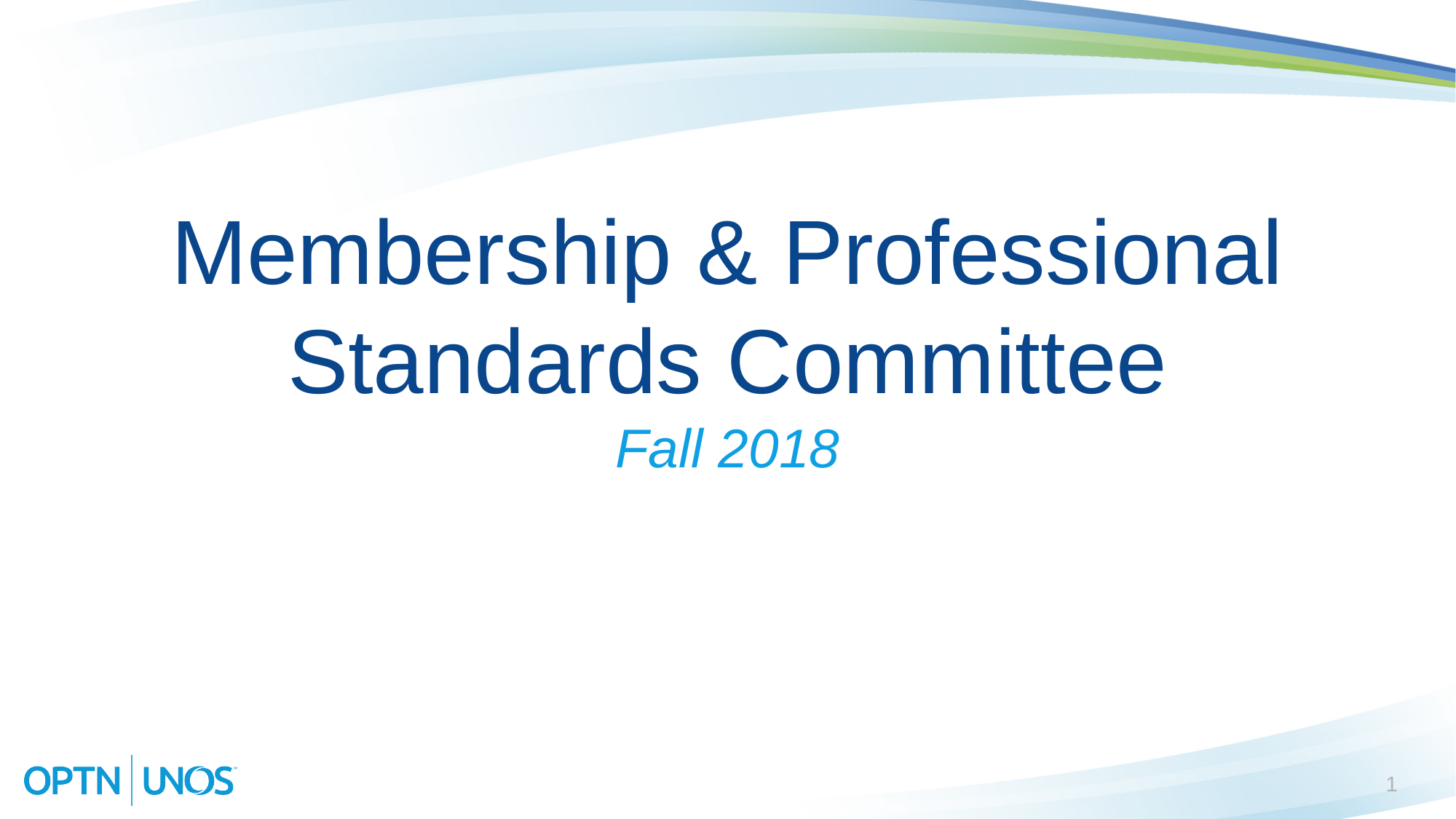

# Membership & Professional Standards Committee
Fall 2018
1